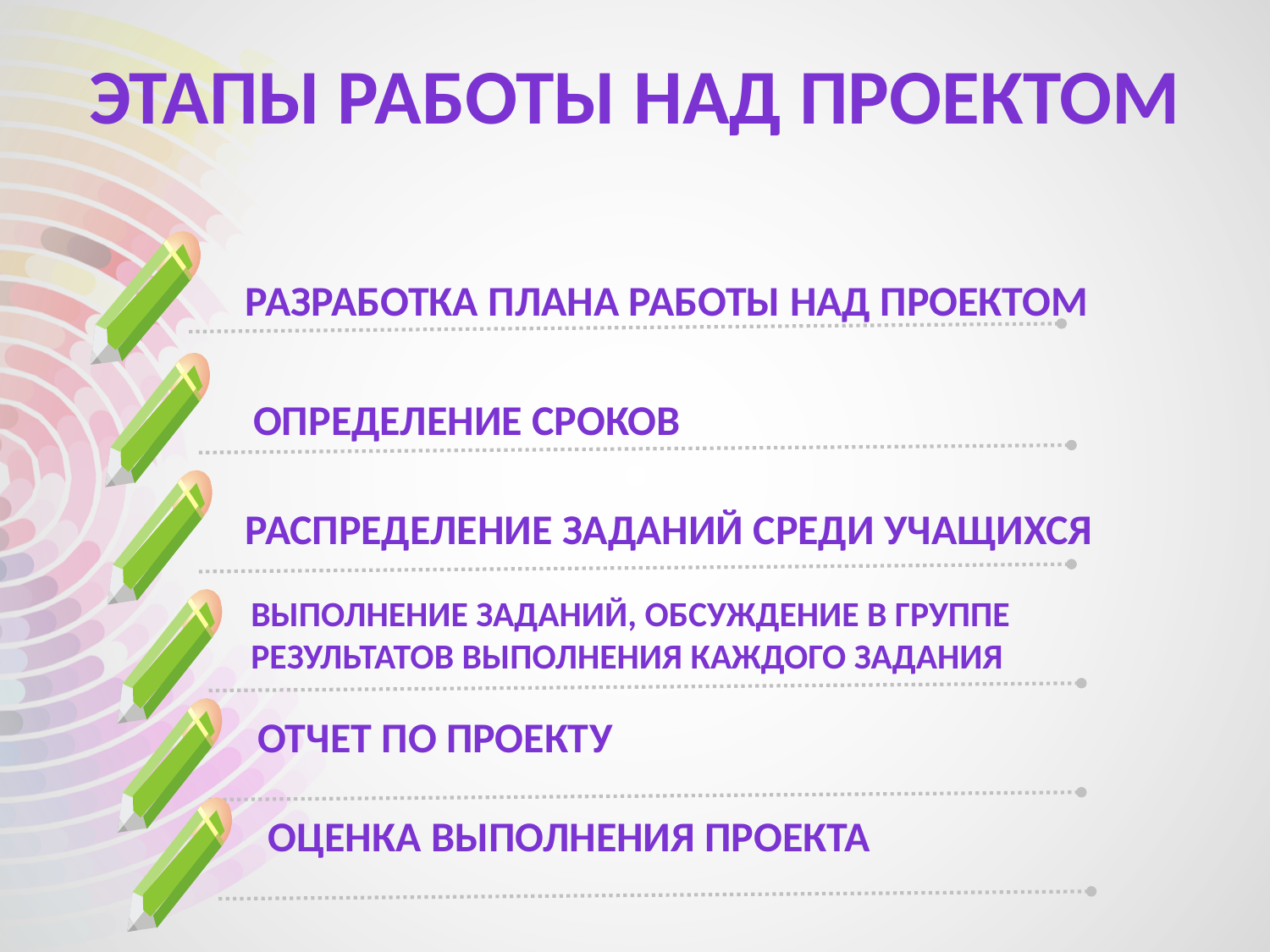

# Этапы работы над проектом

Разработка плана работы над проектом

Определение сроков

Распределение заданий среди учащихся

Выполнение заданий, обсуждение в группе
результатов выполнения каждого задания

Отчет по проекту

Оценка выполнения проекта